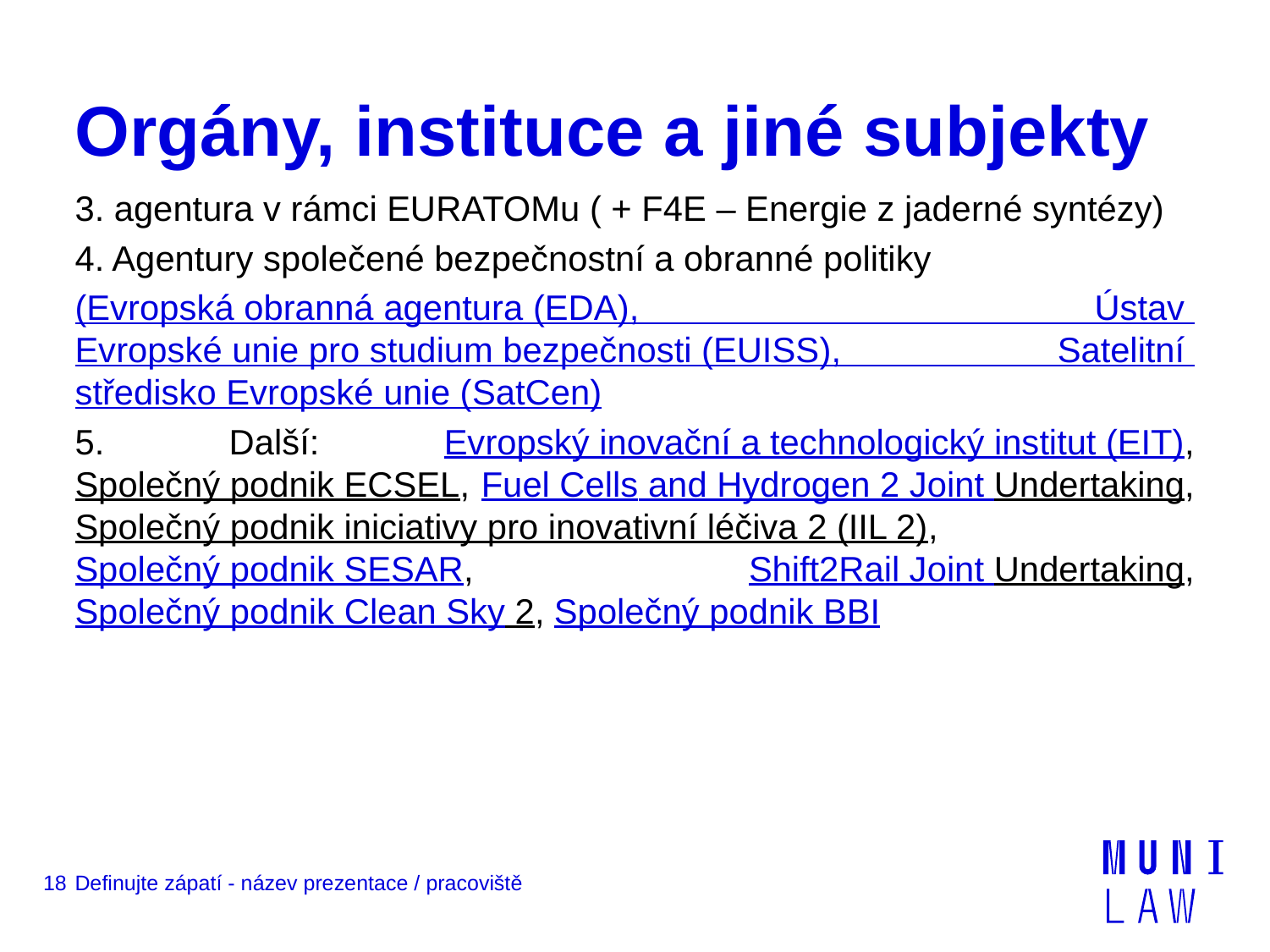

# Orgány, instituce a jiné subjekty
3. agentura v rámci EURATOMu ( + F4E – Energie z jaderné syntézy)
4. Agentury společené bezpečnostní a obranné politiky
(Evropská obranná agentura (EDA), Ústav Evropské unie pro studium bezpečnosti (EUISS), Satelitní středisko Evropské unie (SatCen)
5. Další: Evropský inovační a technologický institut (EIT), Společný podnik ECSEL, Fuel Cells and Hydrogen 2 Joint Undertaking, Společný podnik iniciativy pro inovativní léčiva 2 (IIL 2), Společný podnik SESAR, Shift2Rail Joint Undertaking, Společný podnik Clean Sky 2, Společný podnik BBI

18
Definujte zápatí - název prezentace / pracoviště